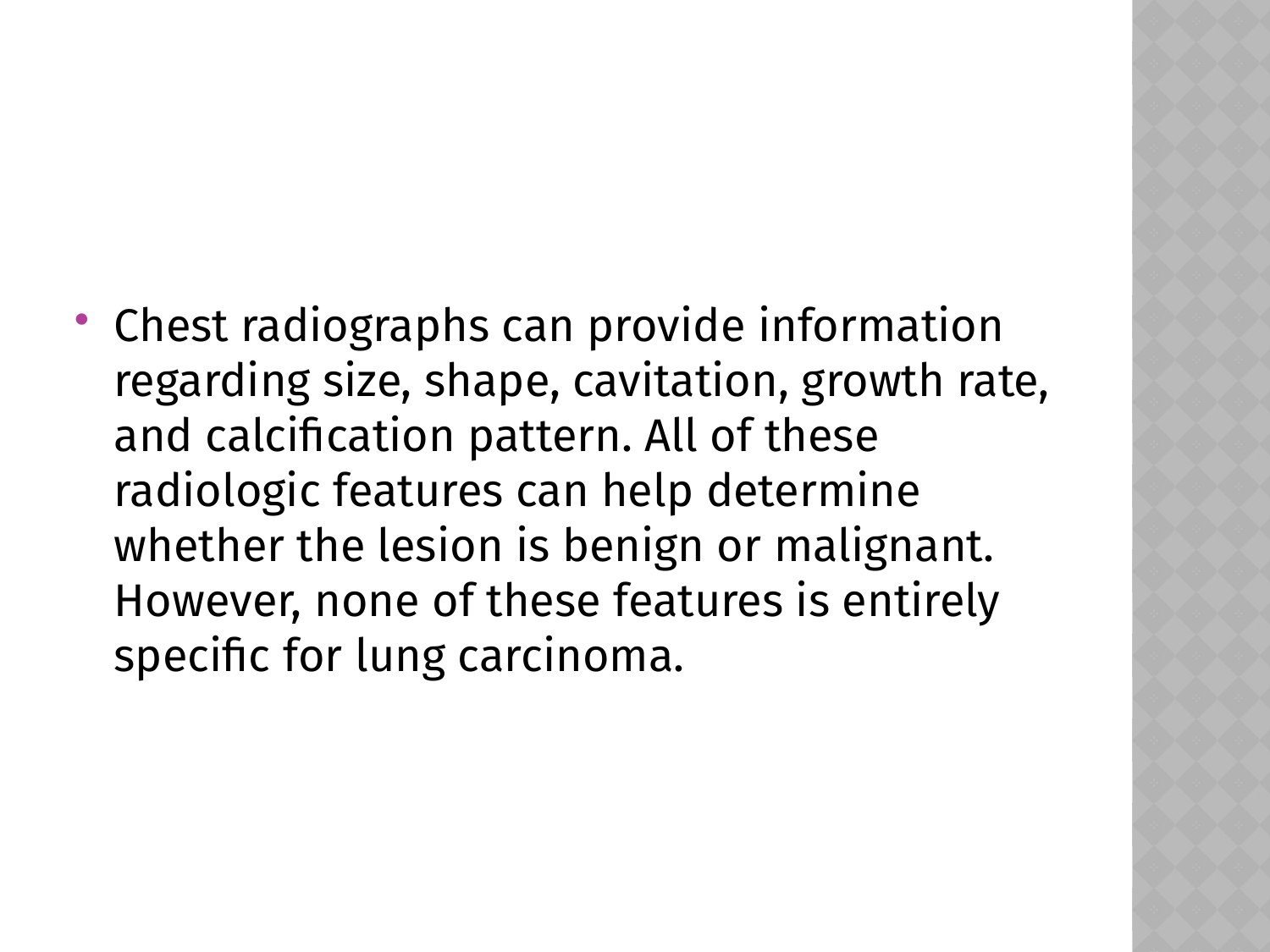

#

Chest radiographs can provide information regarding size, shape, cavitation, growth rate, and calcification pattern. All of these radiologic features can help determine whether the lesion is benign or malignant. However, none of these features is entirely specific for lung carcinoma.